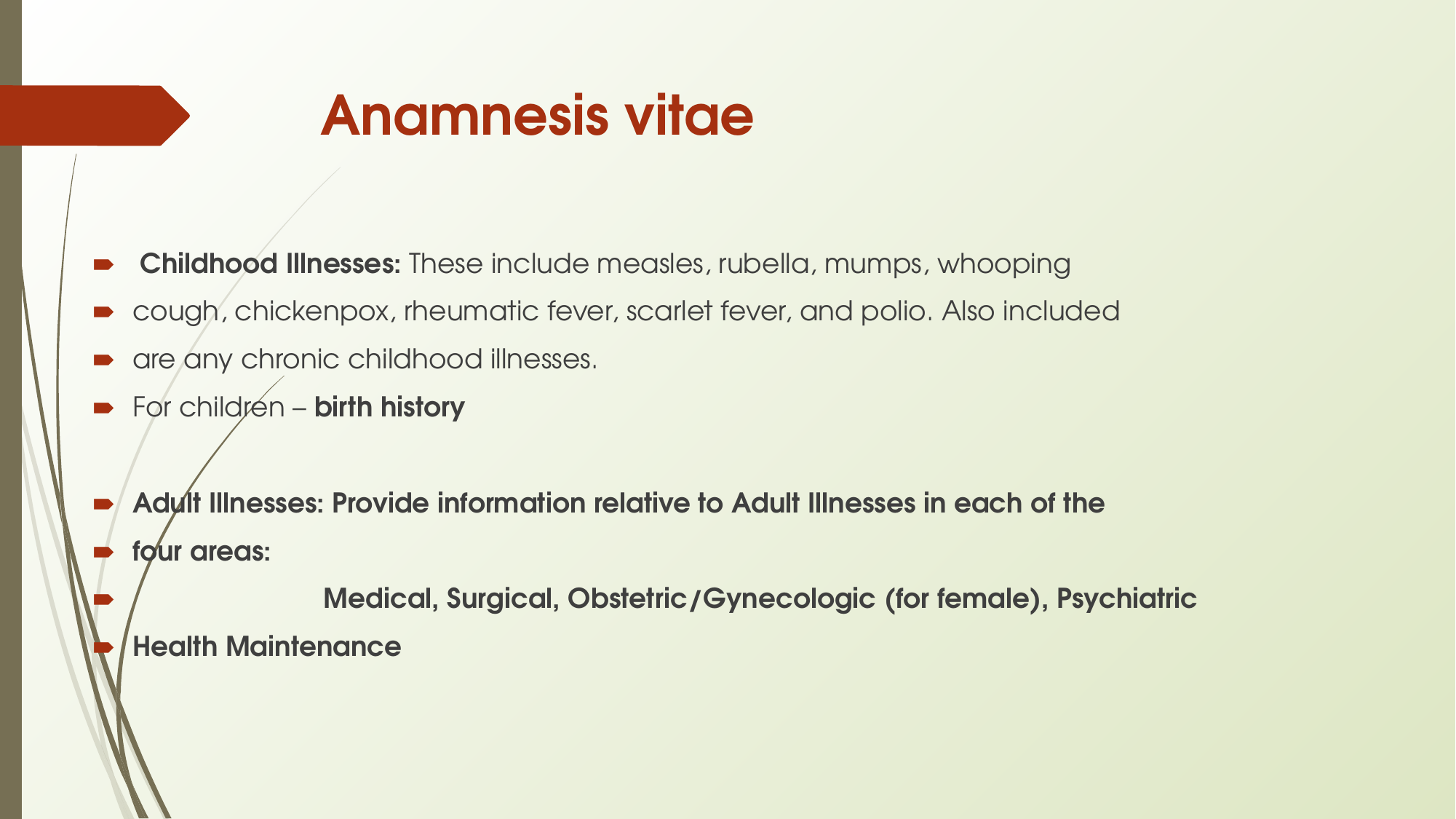

# Anamnesis vitae
 Childhood Illnesses: These include measles, rubella, mumps, whooping
cough, chickenpox, rheumatic fever, scarlet fever, and polio. Also included
are any chronic childhood illnesses.
For children – birth history

Adult Illnesses: Provide information relative to Adult Illnesses in each of the
four areas:
                         Medical, Surgical, Obstetric/Gynecologic (for female), Psychiatric
Health Maintenance